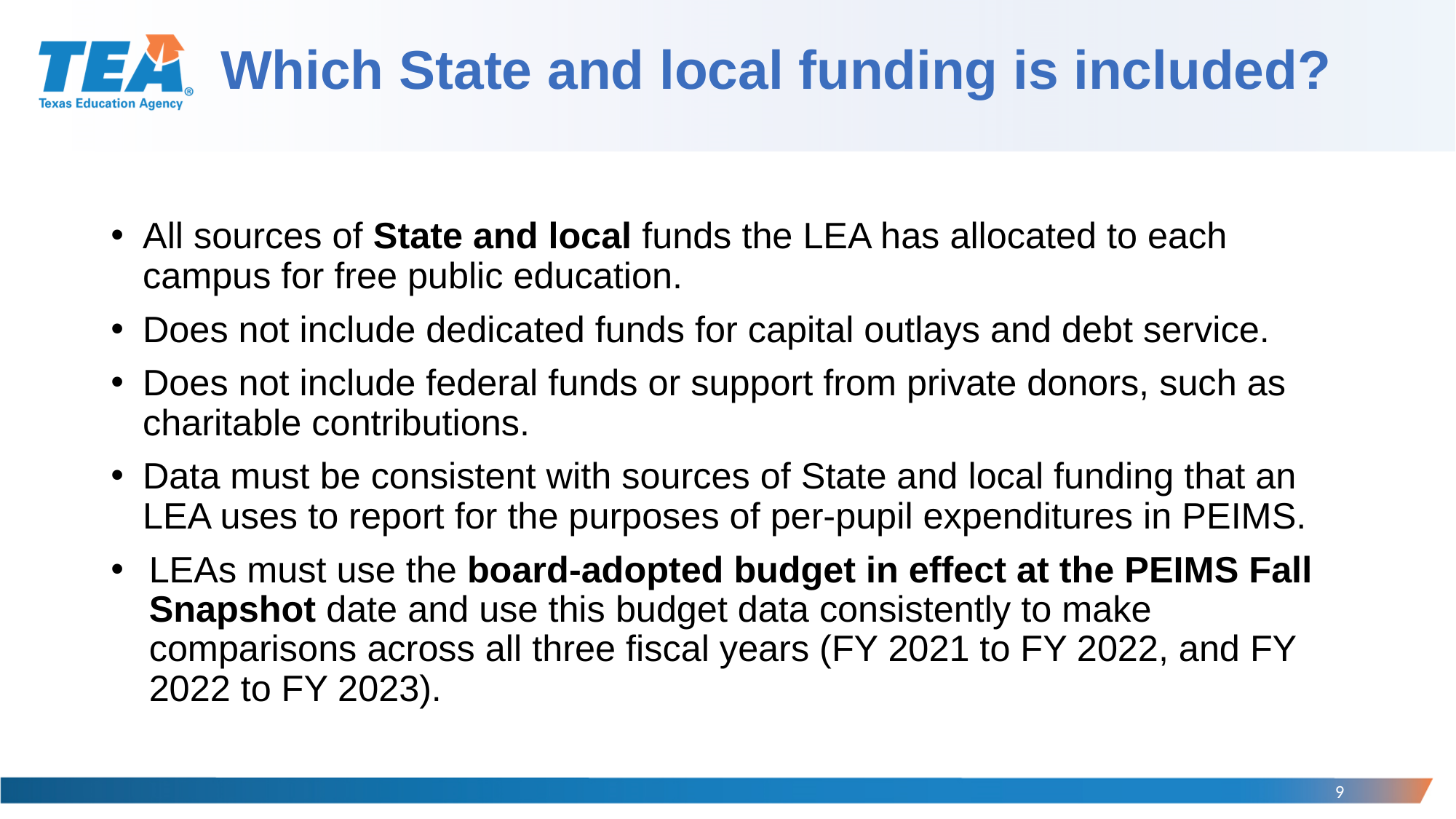

# Which State and local funding is included?

All sources of State and local funds the LEA has allocated to each campus for free public education.
Does not include dedicated funds for capital outlays and debt service.
Does not include federal funds or support from private donors, such as charitable contributions.
Data must be consistent with sources of State and local funding that an LEA uses to report for the purposes of per-pupil expenditures in PEIMS.
LEAs must use the board-adopted budget in effect at the PEIMS Fall
Snapshot date and use this budget data consistently to make comparisons across all three fiscal years (FY 2021 to FY 2022, and FY 2022 to FY 2023).

9